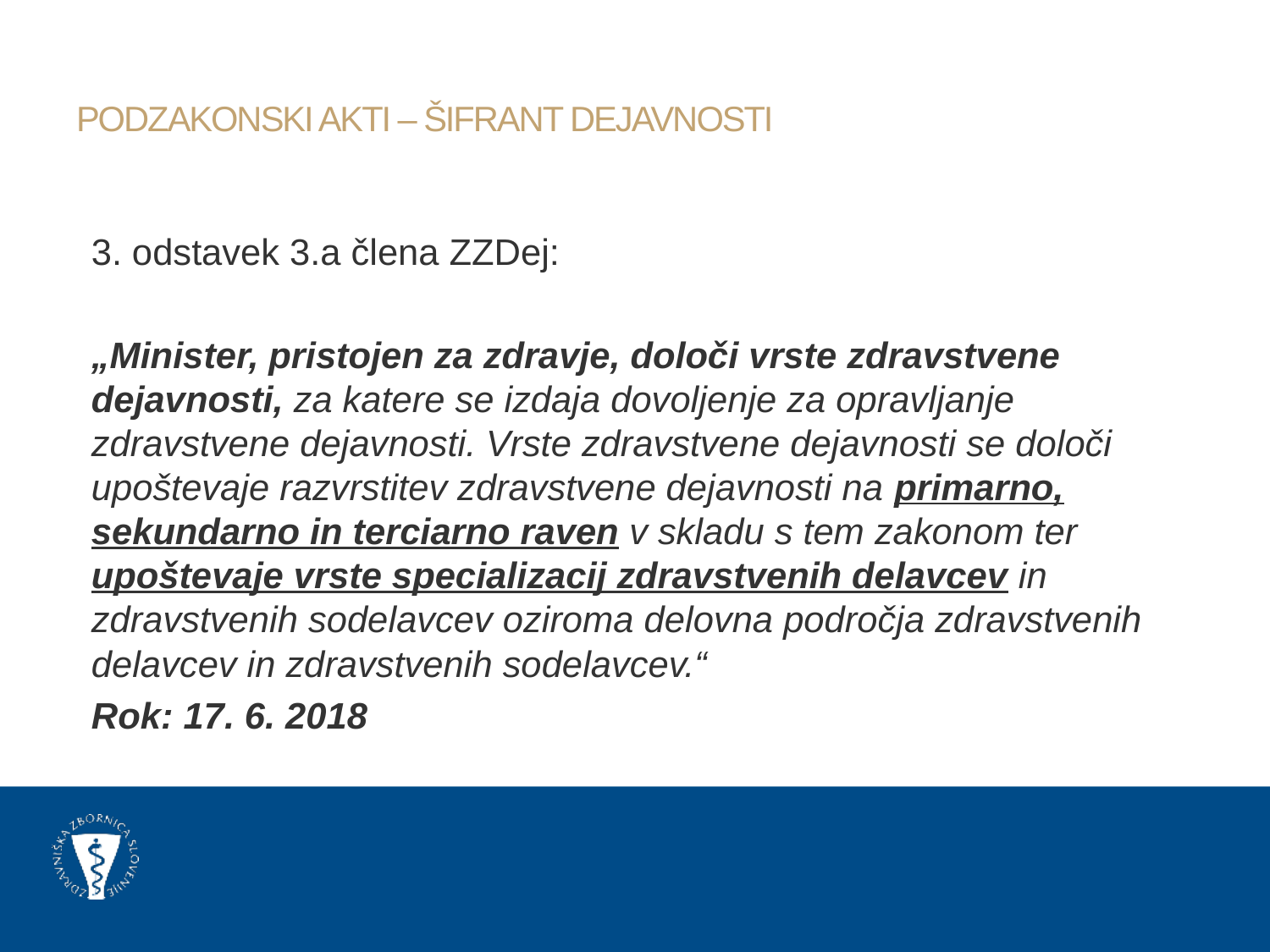

# Podzakonski akti – šifrant dejavnosti
3. odstavek 3.a člena ZZDej:

„Minister, pristojen za zdravje, določi vrste zdravstvene dejavnosti, za katere se izdaja dovoljenje za opravljanje zdravstvene dejavnosti. Vrste zdravstvene dejavnosti se določi upoštevaje razvrstitev zdravstvene dejavnosti na primarno, sekundarno in terciarno raven v skladu s tem zakonom ter upoštevaje vrste specializacij zdravstvenih delavcev in zdravstvenih sodelavcev oziroma delovna področja zdravstvenih delavcev in zdravstvenih sodelavcev.“
Rok: 17. 6. 2018